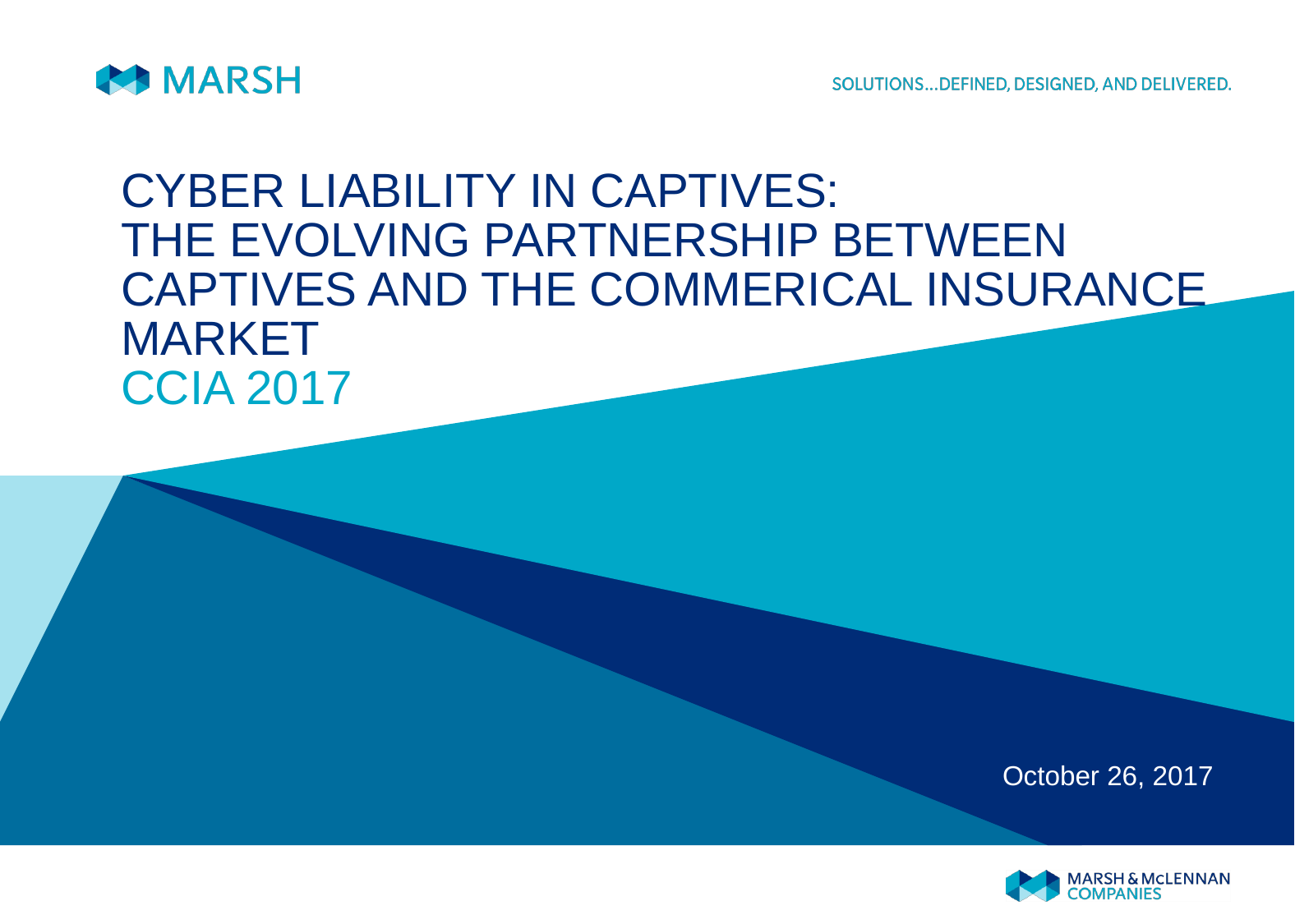

# CYBER LIABILITY IN CAPTIVES: THE EVOLVING PARTNERSHIP BETWEEN CAPTIVES AND THE COMMERICAL INSURANCE MARKET CCIA 2017
October 26, 2017